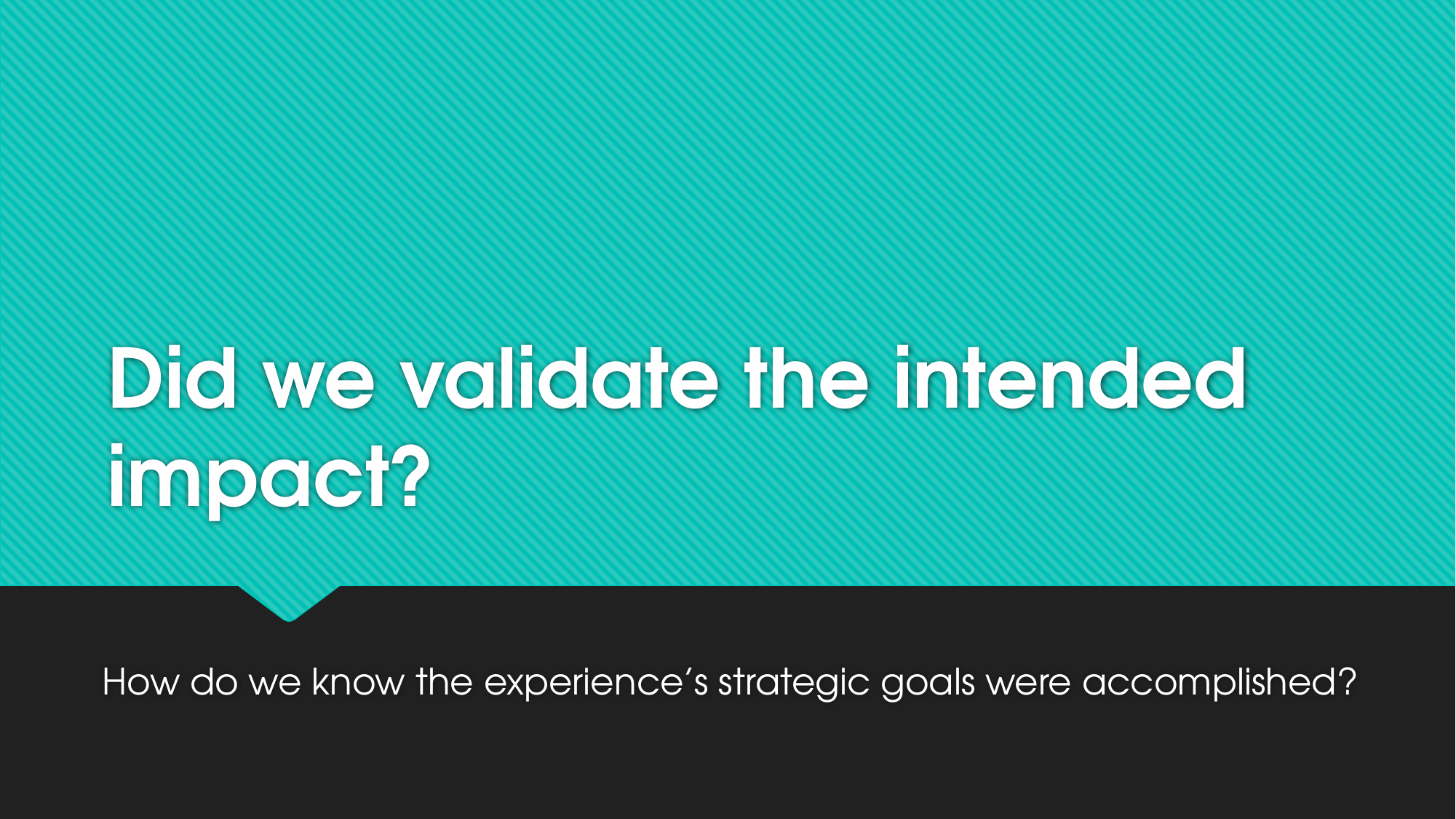

# Did we validate the intended impact?
How do we know the experience’s strategic goals were accomplished?